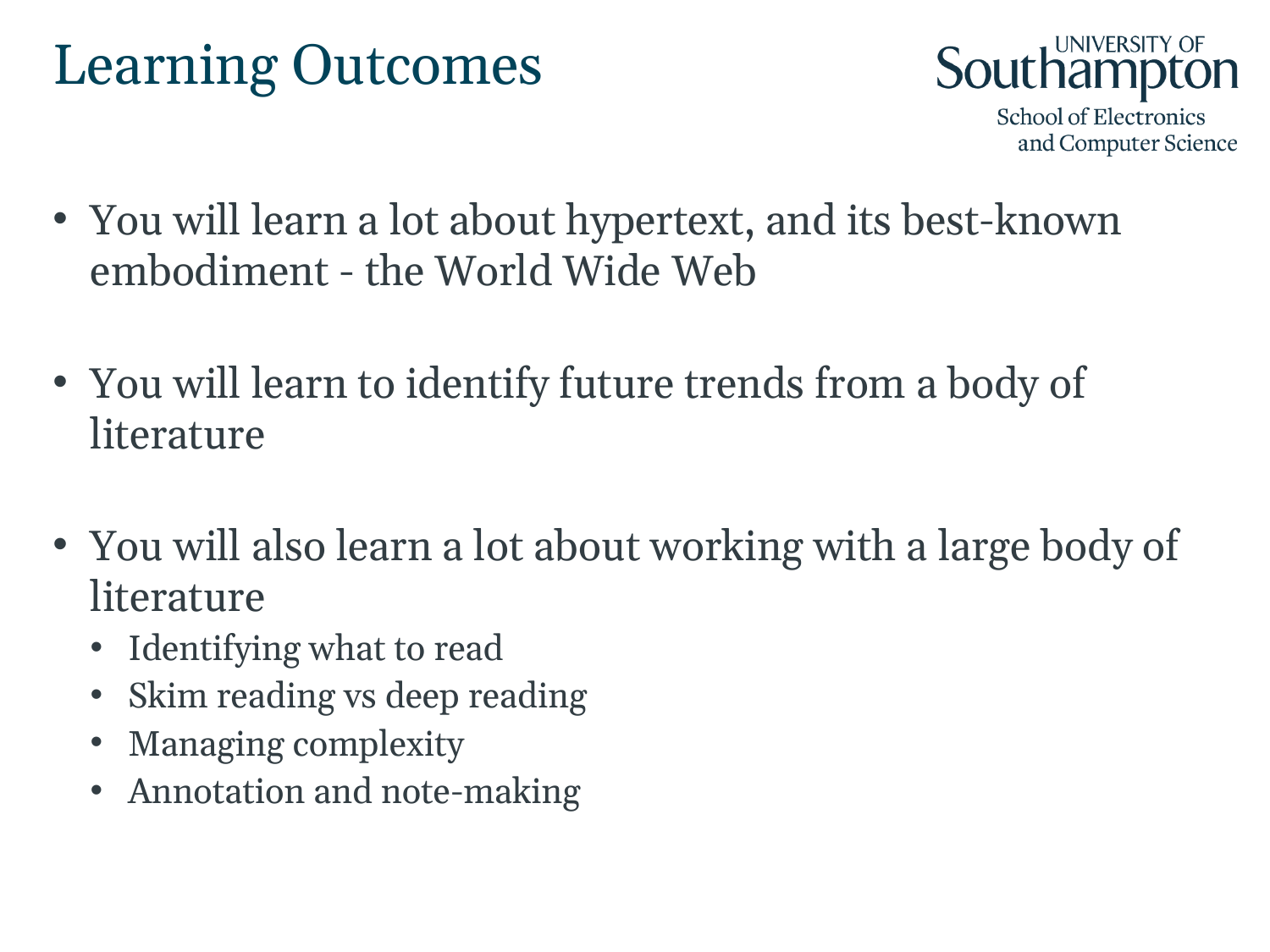

# Learning Outcomes
You will learn a lot about hypertext, and its best-known embodiment - the World Wide Web

You will learn to identify future trends from a body of literature

You will also learn a lot about working with a large body of literature
Identifying what to read
Skim reading vs deep reading
Managing complexity
Annotation and note-making